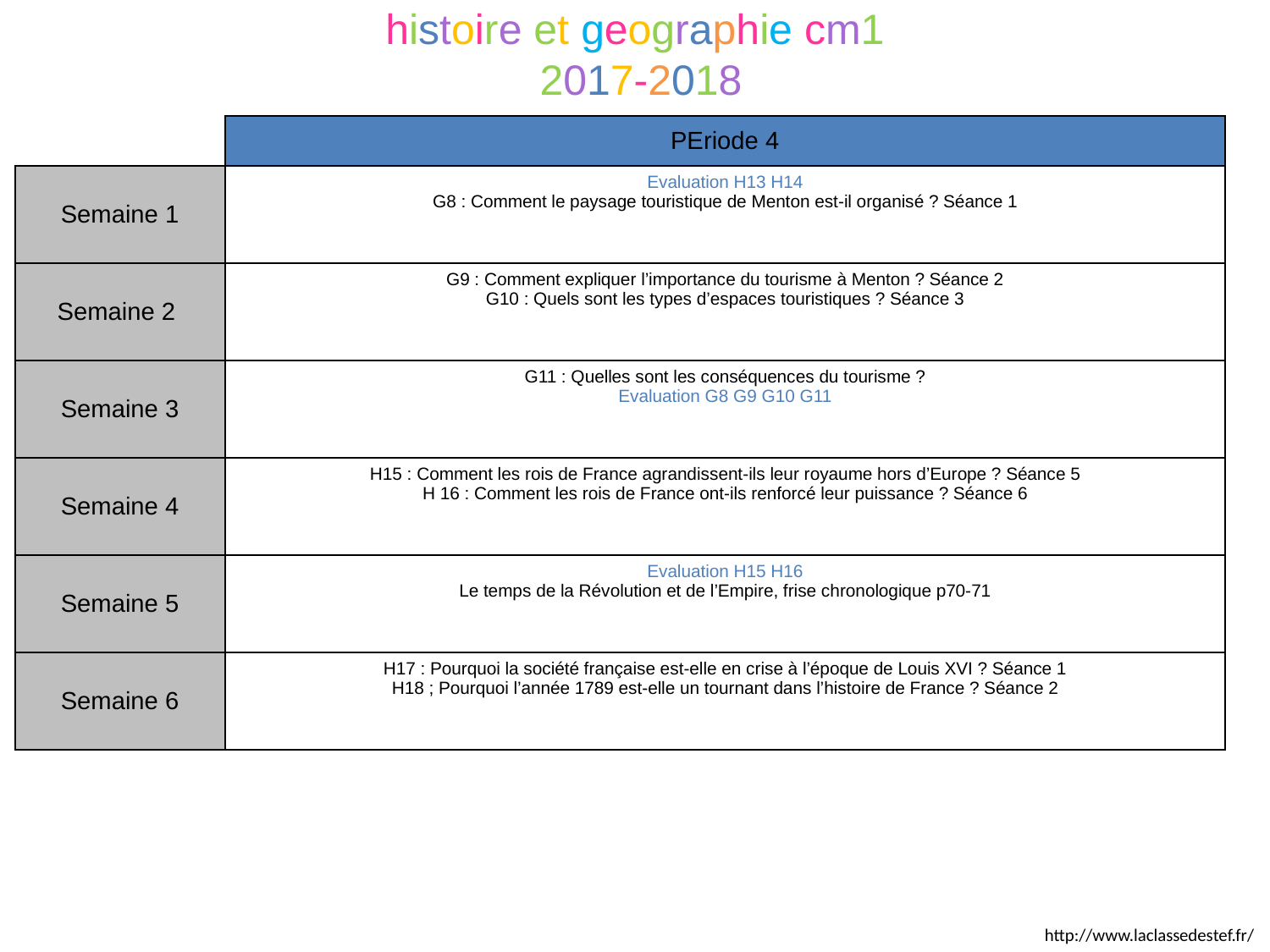

histoire et geographie cm1
 2017-2018
|  | PEriode 4 |
| --- | --- |
| Semaine 1 | Evaluation H13 H14 G8 : Comment le paysage touristique de Menton est-il organisé ? Séance 1 |
| Semaine 2 | G9 : Comment expliquer l’importance du tourisme à Menton ? Séance 2 G10 : Quels sont les types d’espaces touristiques ? Séance 3 |
| Semaine 3 | G11 : Quelles sont les conséquences du tourisme ? Evaluation G8 G9 G10 G11 |
| Semaine 4 | H15 : Comment les rois de France agrandissent-ils leur royaume hors d’Europe ? Séance 5 H 16 : Comment les rois de France ont-ils renforcé leur puissance ? Séance 6 |
| Semaine 5 | Evaluation H15 H16 Le temps de la Révolution et de l’Empire, frise chronologique p70-71 |
| Semaine 6 | H17 : Pourquoi la société française est-elle en crise à l’époque de Louis XVI ? Séance 1 H18 ; Pourquoi l’année 1789 est-elle un tournant dans l’histoire de France ? Séance 2 |
http://www.laclassedestef.fr/